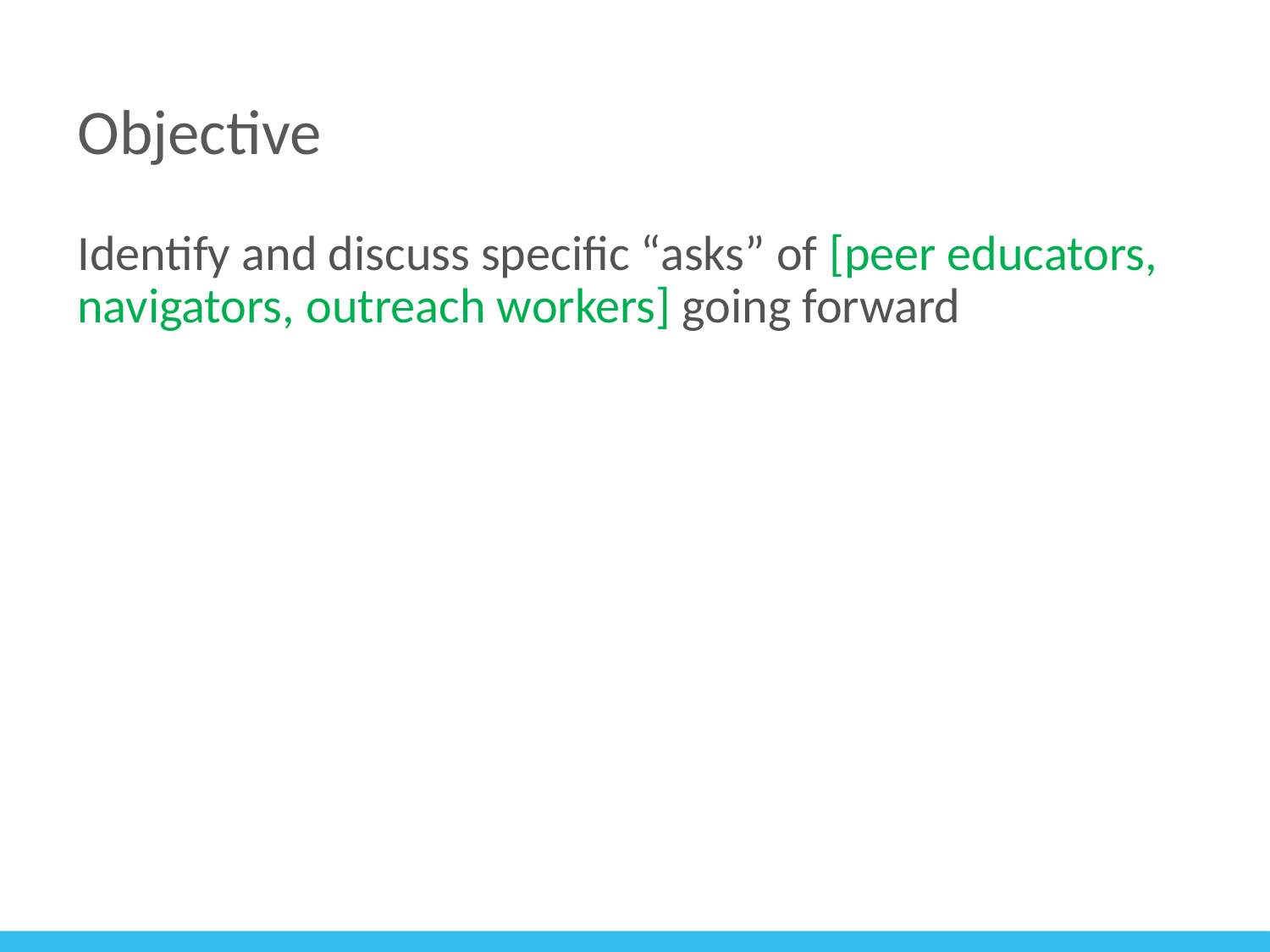

# Objective
Identify and discuss specific “asks” of [peer educators, navigators, outreach workers] going forward